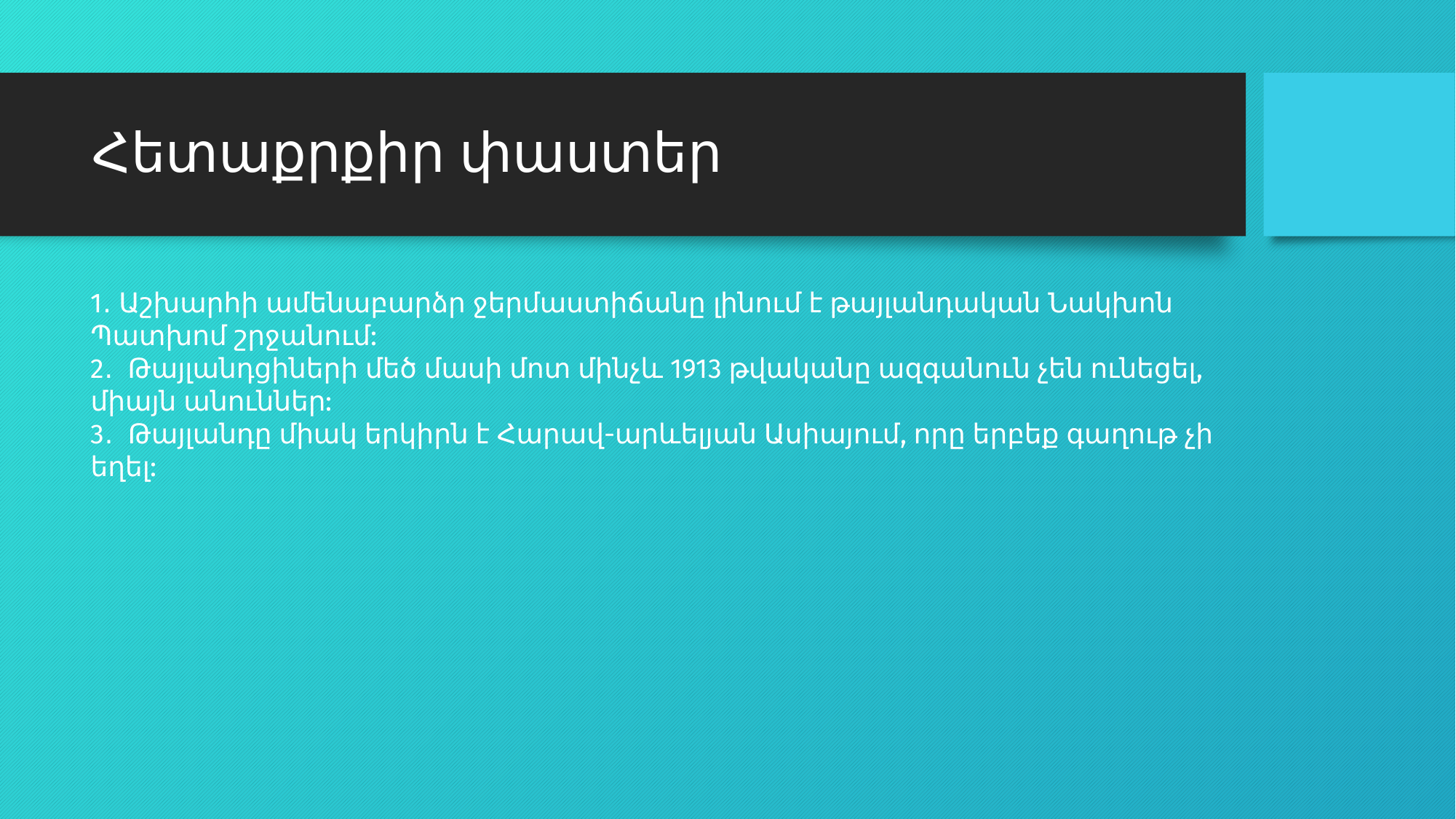

# Հետաքրքիր փաստեր
1․ Աշխարհի ամենաբարձր ջերմաստիճանը լինում է թայլանդական Նակխոն Պատխոմ շրջանում:
2․  Թայլանդցիների մեծ մասի մոտ մինչև 1913 թվականը ազգանուն չեն ունեցել, միայն անուններ:
3․  Թայլանդը միակ երկիրն է Հարավ-արևելյան Ասիայում, որը երբեք գաղութ չի եղել: